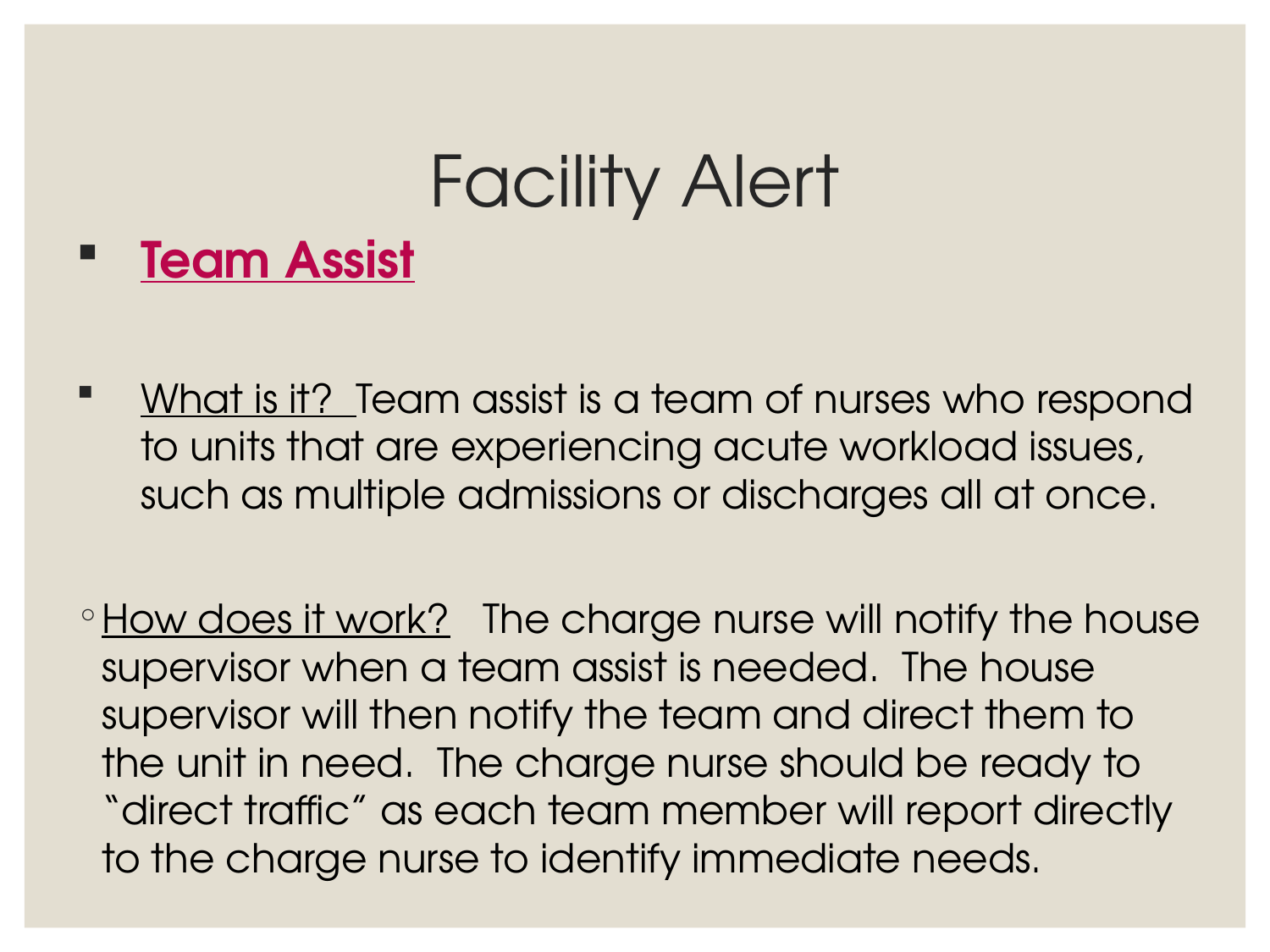

# Facility Alert
Team Assist

What is it?  Team assist is a team of nurses who respond to units that are experiencing acute workload issues, such as multiple admissions or discharges all at once.

How does it work?   The charge nurse will notify the house supervisor when a team assist is needed.  The house supervisor will then notify the team and direct them to the unit in need.  The charge nurse should be ready to “direct traffic” as each team member will report directly to the charge nurse to identify immediate needs.